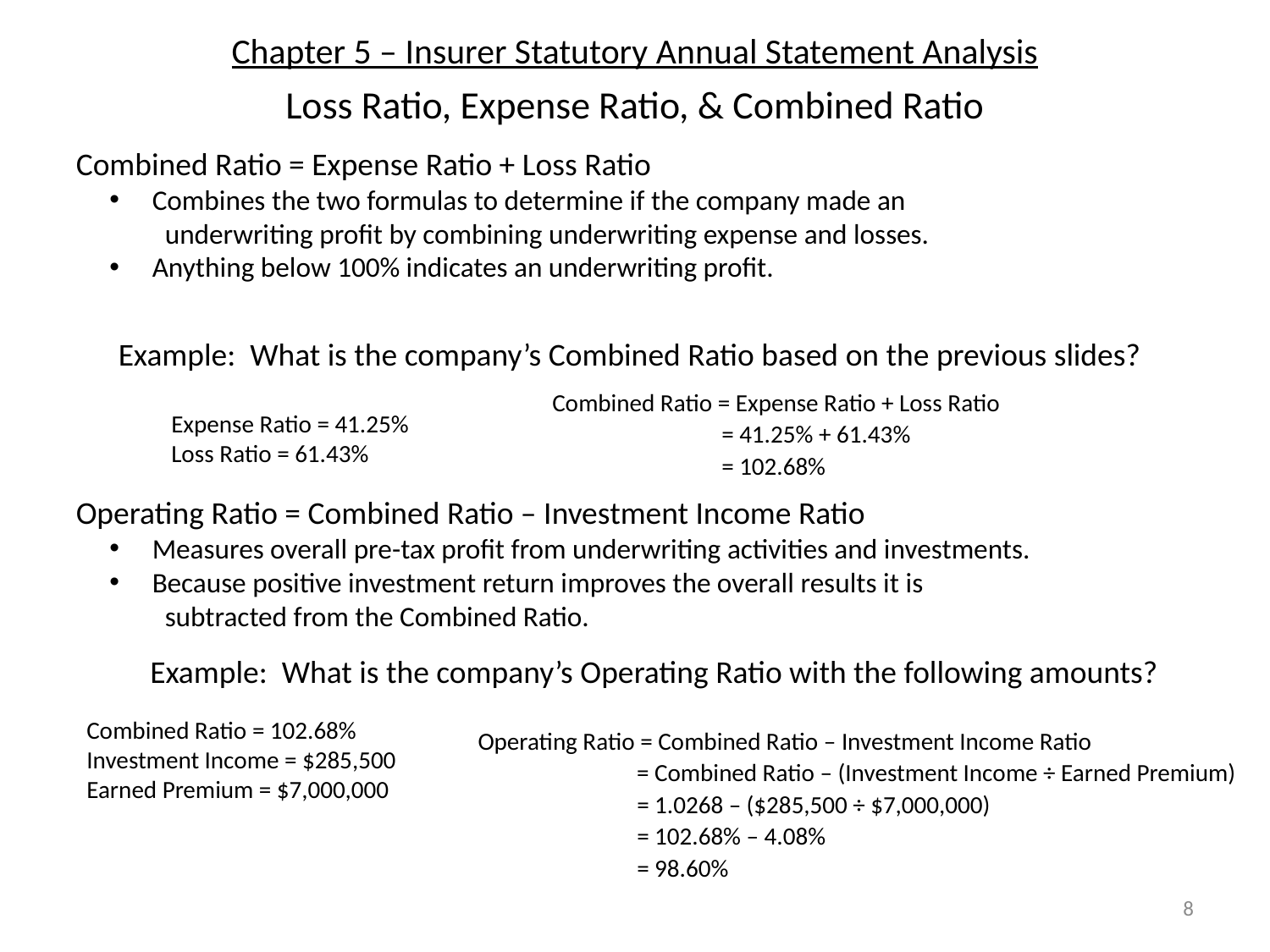

# Chapter 5 – Insurer Statutory Annual Statement Analysis
Loss Ratio, Expense Ratio, & Combined Ratio
Combined Ratio = Expense Ratio + Loss Ratio
  Combines the two formulas to determine if the company made an
    underwriting profit by combining underwriting expense and losses.
  Anything below 100% indicates an underwriting profit.
Example:  What is the company’s Combined Ratio based on the previous slides?
Combined Ratio = Expense Ratio + Loss Ratio
Expense Ratio = 41.25%
Loss Ratio = 61.43%
= 41.25% + 61.43%
= 102.68%
Operating Ratio = Combined Ratio – Investment Income Ratio
  Measures overall pre-tax profit from underwriting activities and investments.
  Because positive investment return improves the overall results it is
    subtracted from the Combined Ratio.
Example:  What is the company’s Operating Ratio with the following amounts?
Combined Ratio = 102.68%
Investment Income = $285,500
Earned Premium = $7,000,000
Operating Ratio = Combined Ratio – Investment Income Ratio
= Combined Ratio – (Investment Income ÷ Earned Premium)
= 1.0268 – ($285,500 ÷ $7,000,000)
= 102.68% – 4.08%
= 98.60%
8